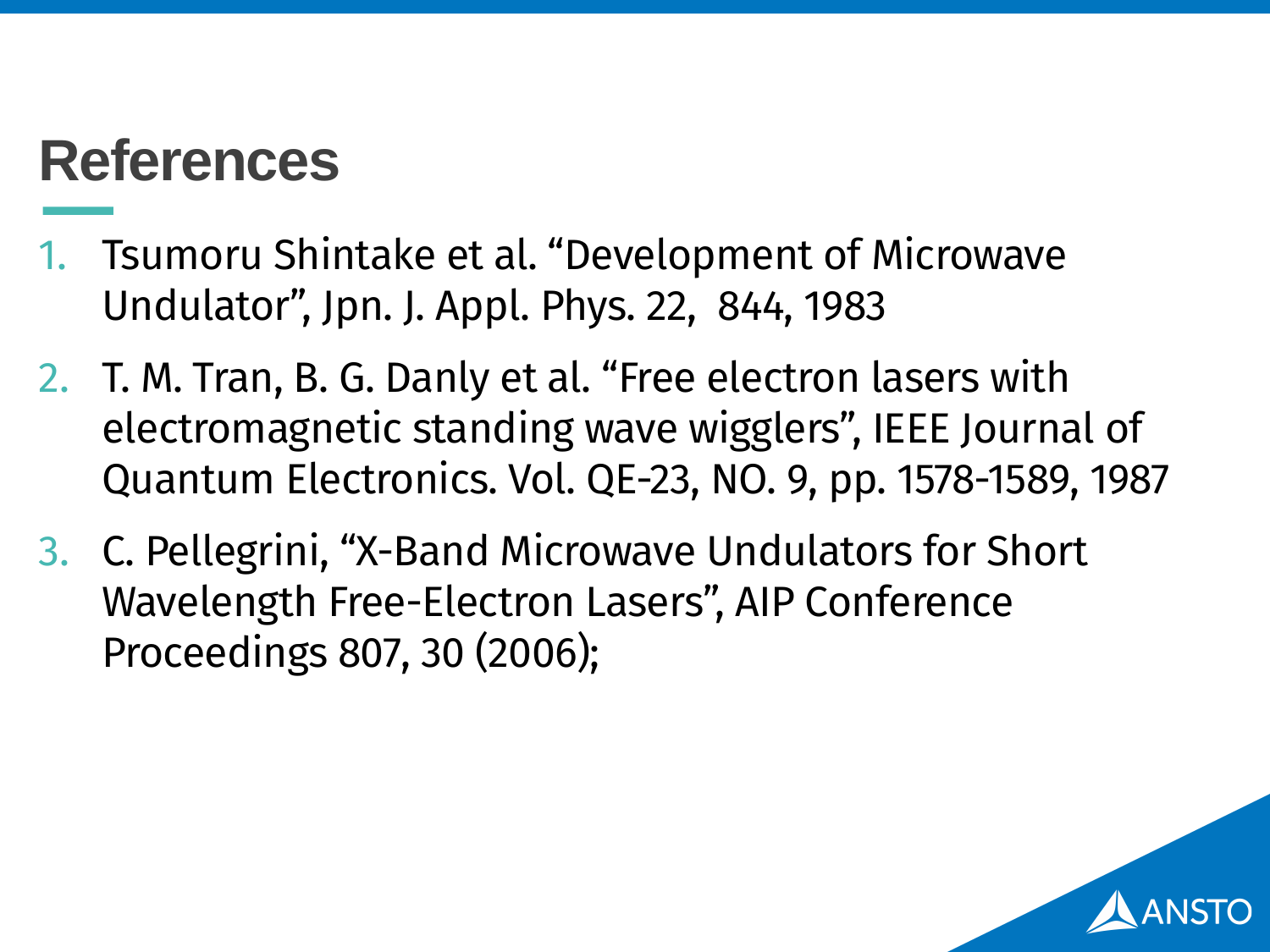

# References
Tsumoru Shintake et al. “Development of Microwave Undulator”, Jpn. J. Appl. Phys. 22,  844, 1983
T. M. Tran, B. G. Danly et al. “Free electron lasers with electromagnetic standing wave wigglers”, IEEE Journal of Quantum Electronics. Vol. QE-23, NO. 9, pp. 1578-1589, 1987
C. Pellegrini, “X-Band Microwave Undulators for Short Wavelength Free-Electron Lasers”, AIP Conference Proceedings 807, 30 (2006);